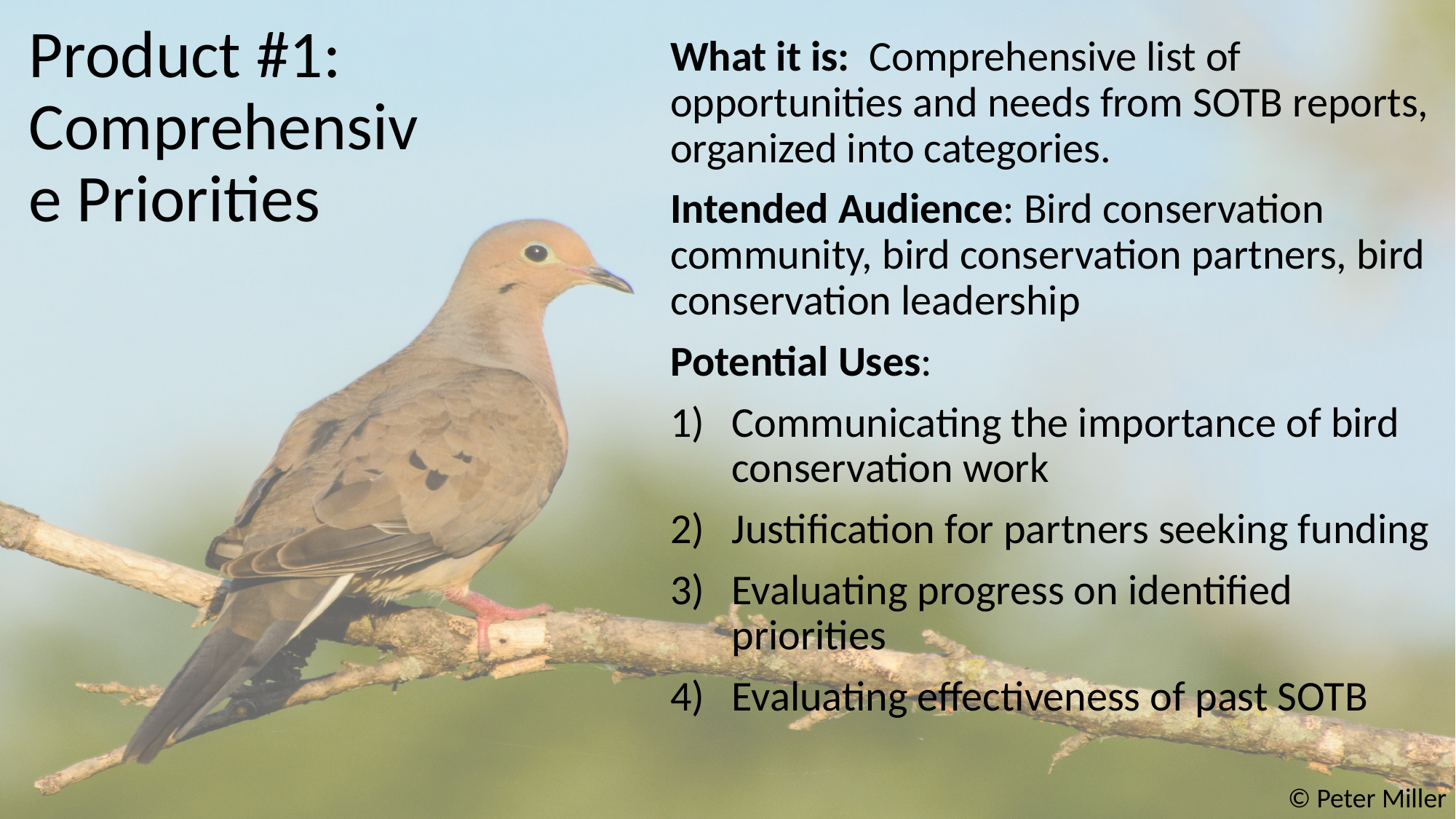

# Product #1: Comprehensive Priorities
What it is:  Comprehensive list of opportunities and needs from SOTB reports, organized into categories.
Intended Audience: Bird conservation community, bird conservation partners, bird conservation leadership
Potential Uses:
Communicating the importance of bird conservation work
Justification for partners seeking funding
Evaluating progress on identified priorities
Evaluating effectiveness of past SOTB
© Peter Miller